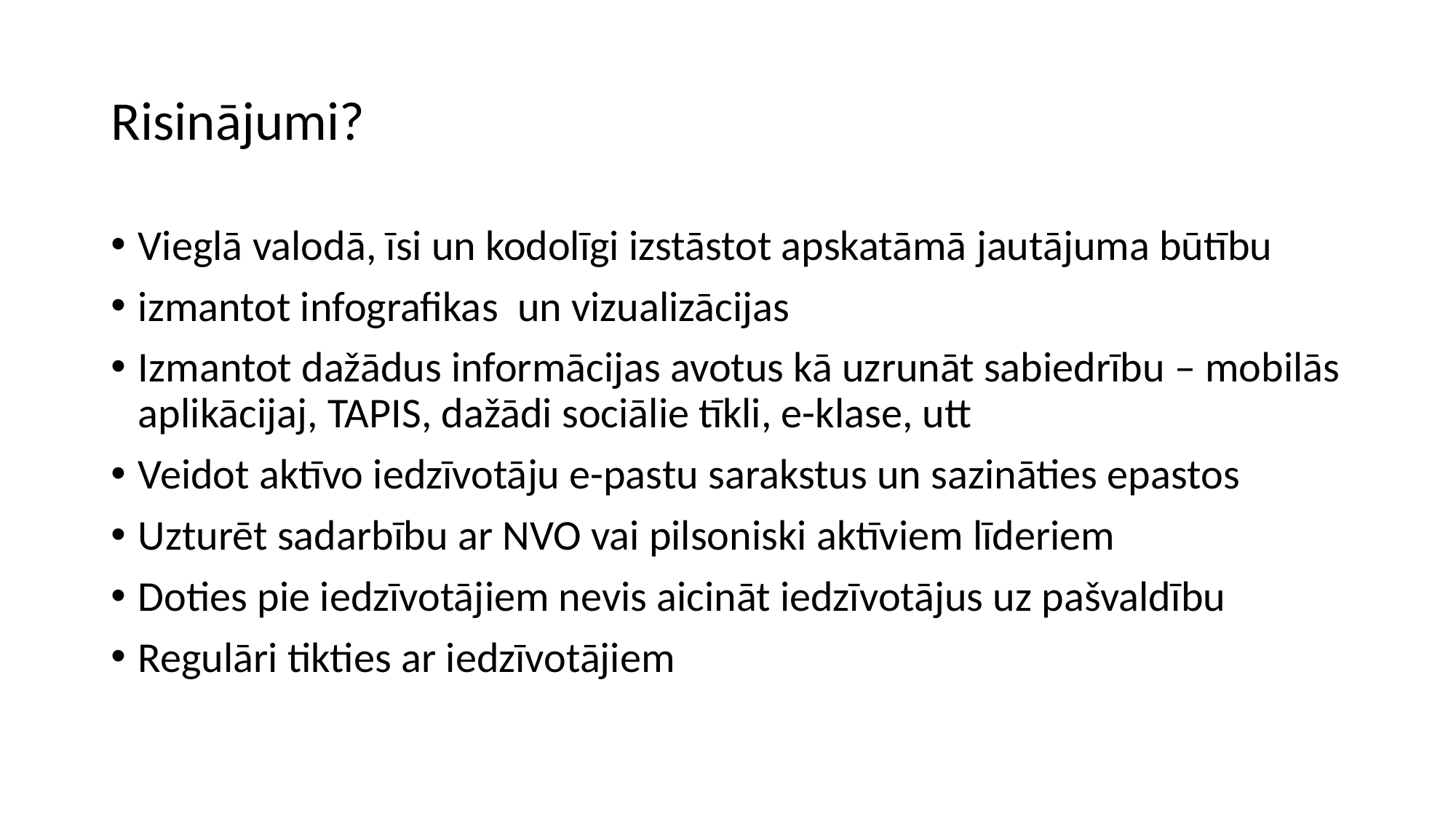

# Risinājumi?
Vieglā valodā, īsi un kodolīgi izstāstot apskatāmā jautājuma būtību
izmantot infografikas  un vizualizācijas
Izmantot dažādus informācijas avotus kā uzrunāt sabiedrību – mobilās aplikācijaj, TAPIS, dažādi sociālie tīkli, e-klase, utt
Veidot aktīvo iedzīvotāju e-pastu sarakstus un sazināties epastos
Uzturēt sadarbību ar NVO vai pilsoniski aktīviem līderiem
Doties pie iedzīvotājiem nevis aicināt iedzīvotājus uz pašvaldību
Regulāri tikties ar iedzīvotājiem